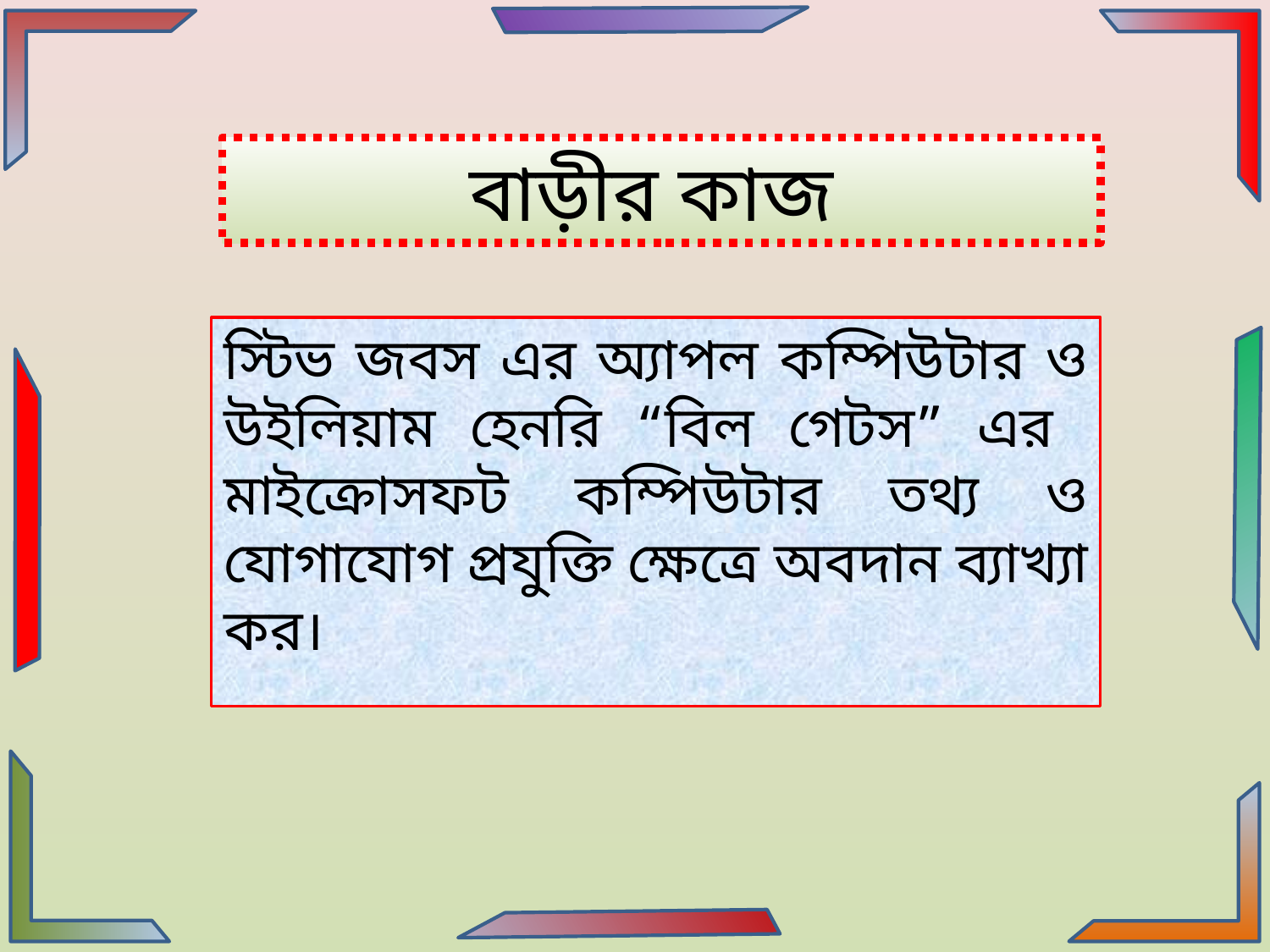

বাড়ীর কাজ
স্টিভ জবস এর অ্যাপল কম্পিউটার ও উইলিয়াম হেনরি “বিল গেটস” এর  মাইক্রোসফট কম্পিউটার তথ্য ও যোগাযোগ প্রযুক্তি ক্ষেত্রে অবদান ব্যাখ্যা কর।